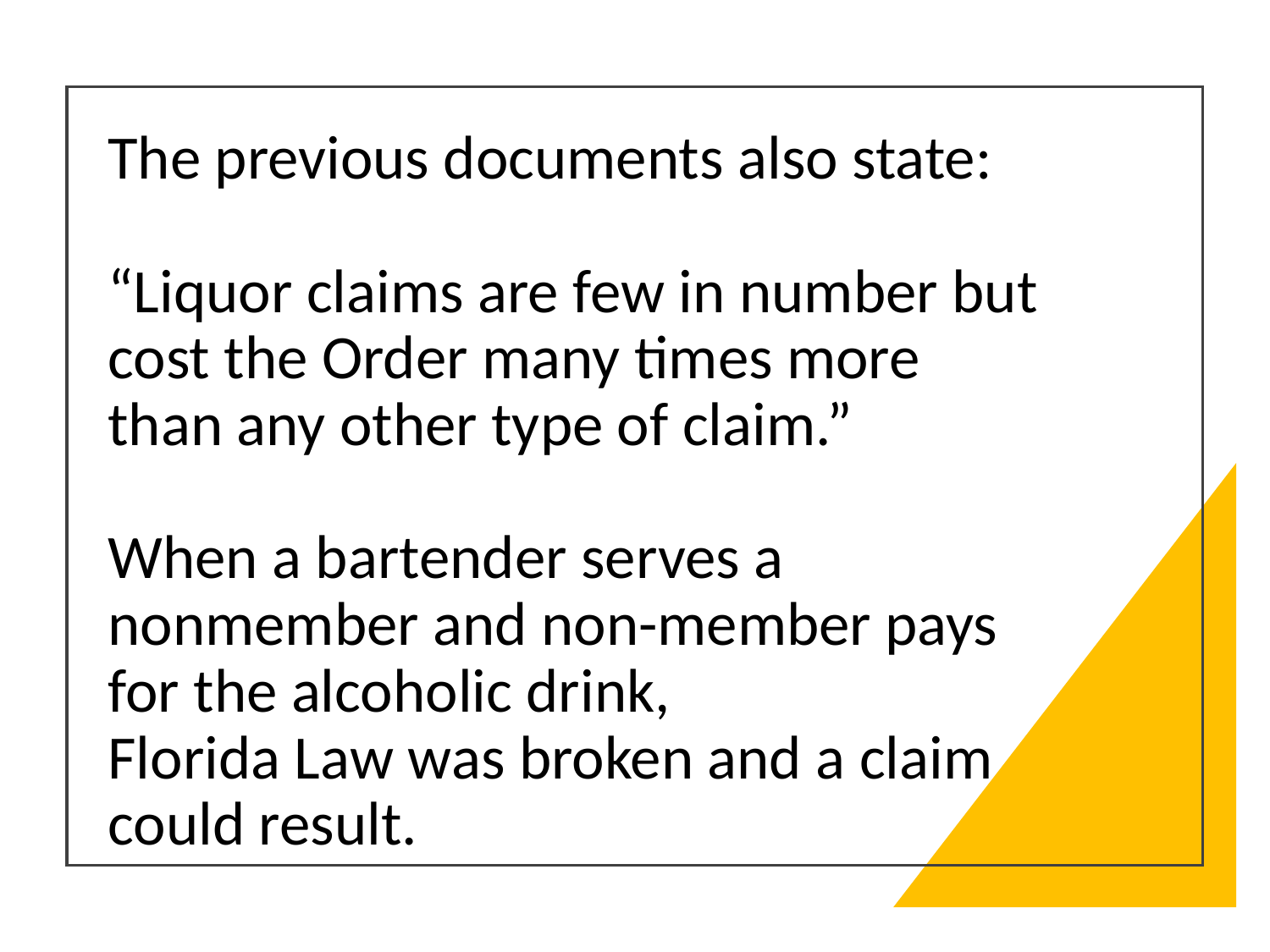

# The previous documents also state: “Liquor claims are few in number but cost the Order many times more than any other type of claim.” When a bartender serves a nonmember and non-member pays for the alcoholic drink, Florida Law was broken and a claim could result.